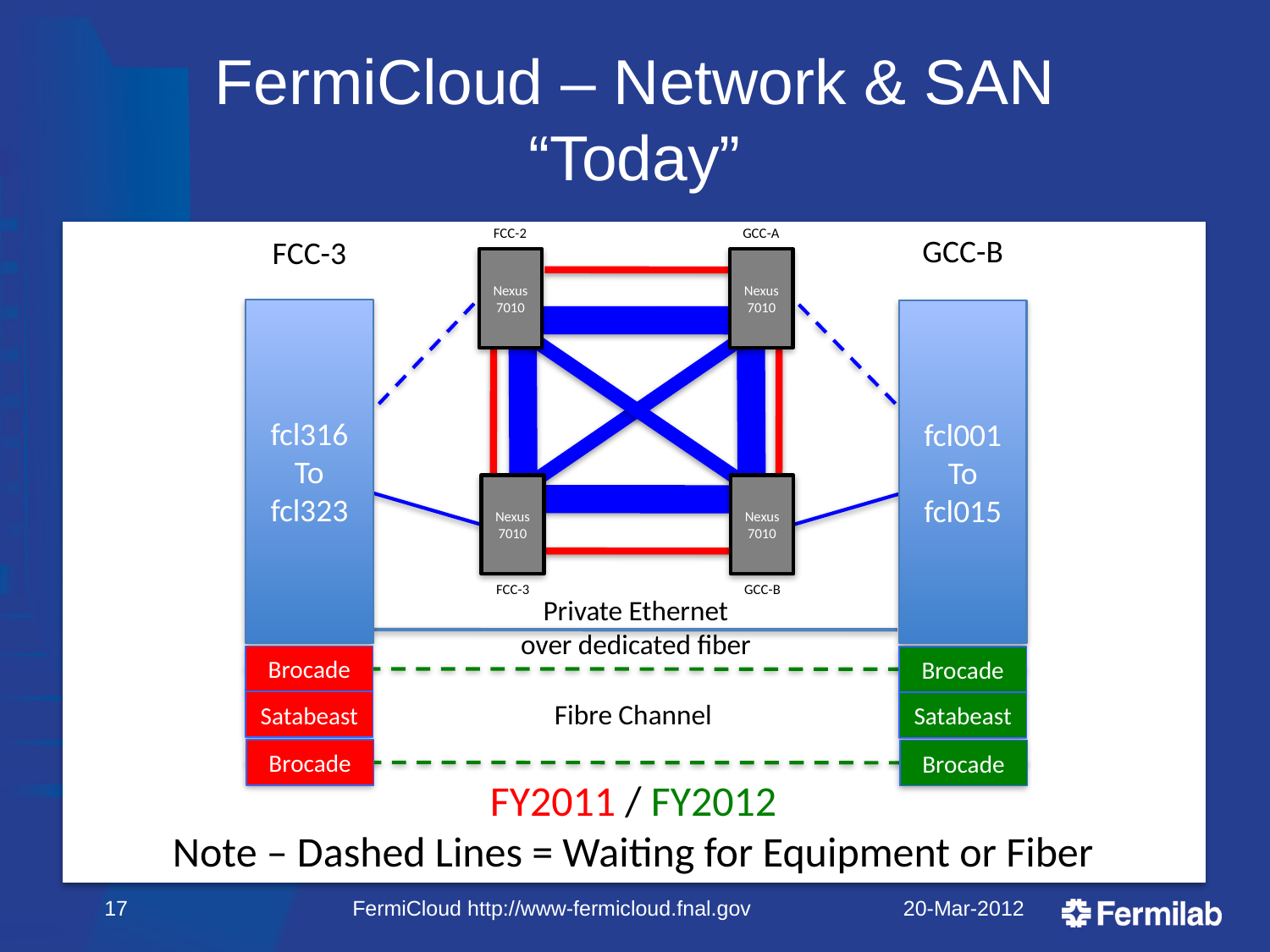

# FermiCloud – Network & SAN “Today”
FCC-2
GCC-A
Nexus
7010
Nexus
7010
Nexus
7010
Nexus
7010
FCC-3
GCC-B

GCC-B
fcl001
To
fcl015
Brocade
Satabeast
Brocade
FCC-3
fcl316
To
fcl323
Brocade
Satabeast
Brocade
Private Ethernet
over dedicated fiber
Fibre Channel
FY2011 / FY2012
Note – Dashed Lines = Waiting for Equipment or Fiber
17
FermiCloud http://www-fermicloud.fnal.gov
20-Mar-2012